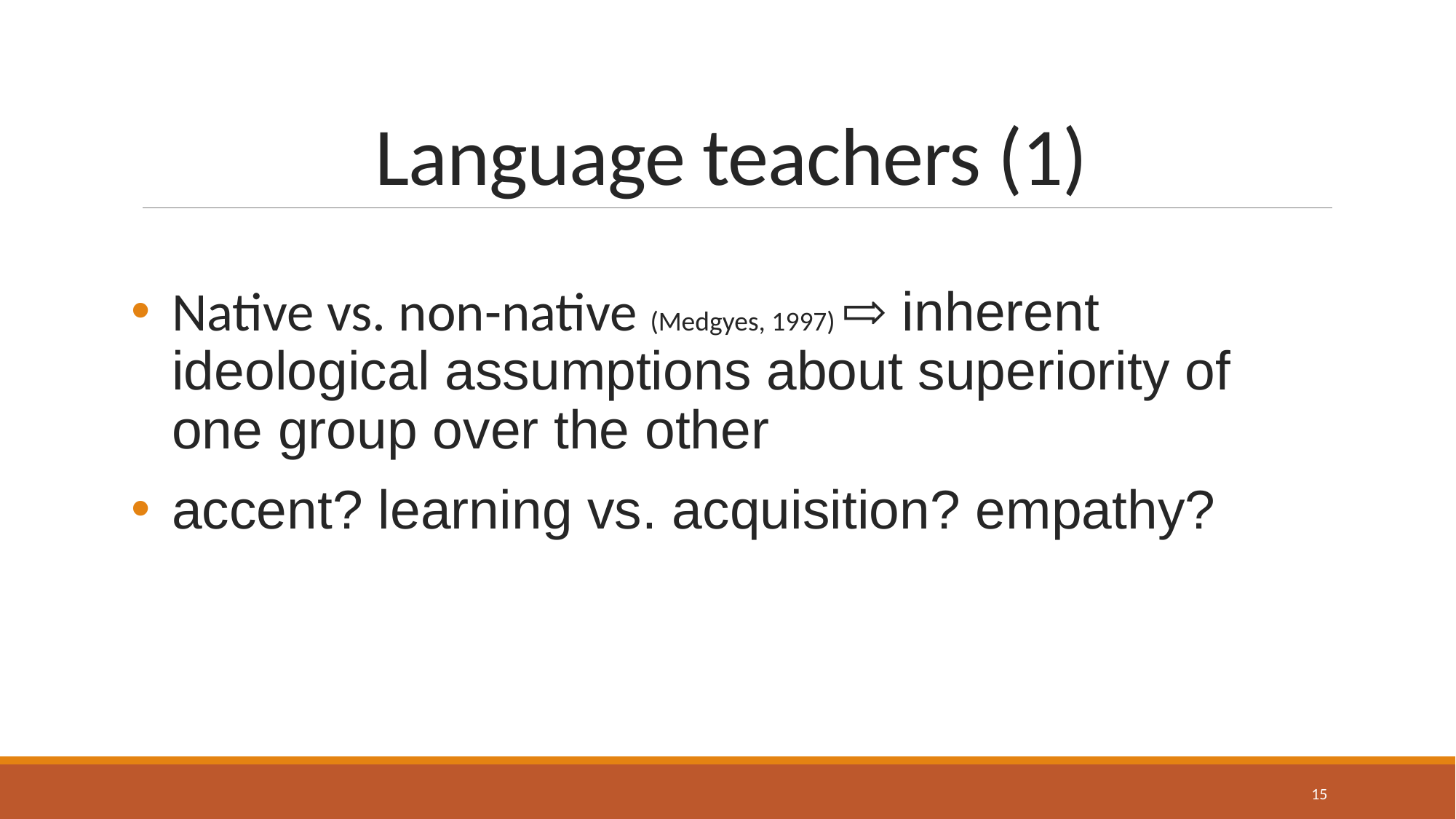

# Language teachers (1)

Native vs. non-native (Medgyes, 1997) ⇨ inherent ideological assumptions about superiority of one group over the other
accent? learning vs. acquisition? empathy?
15